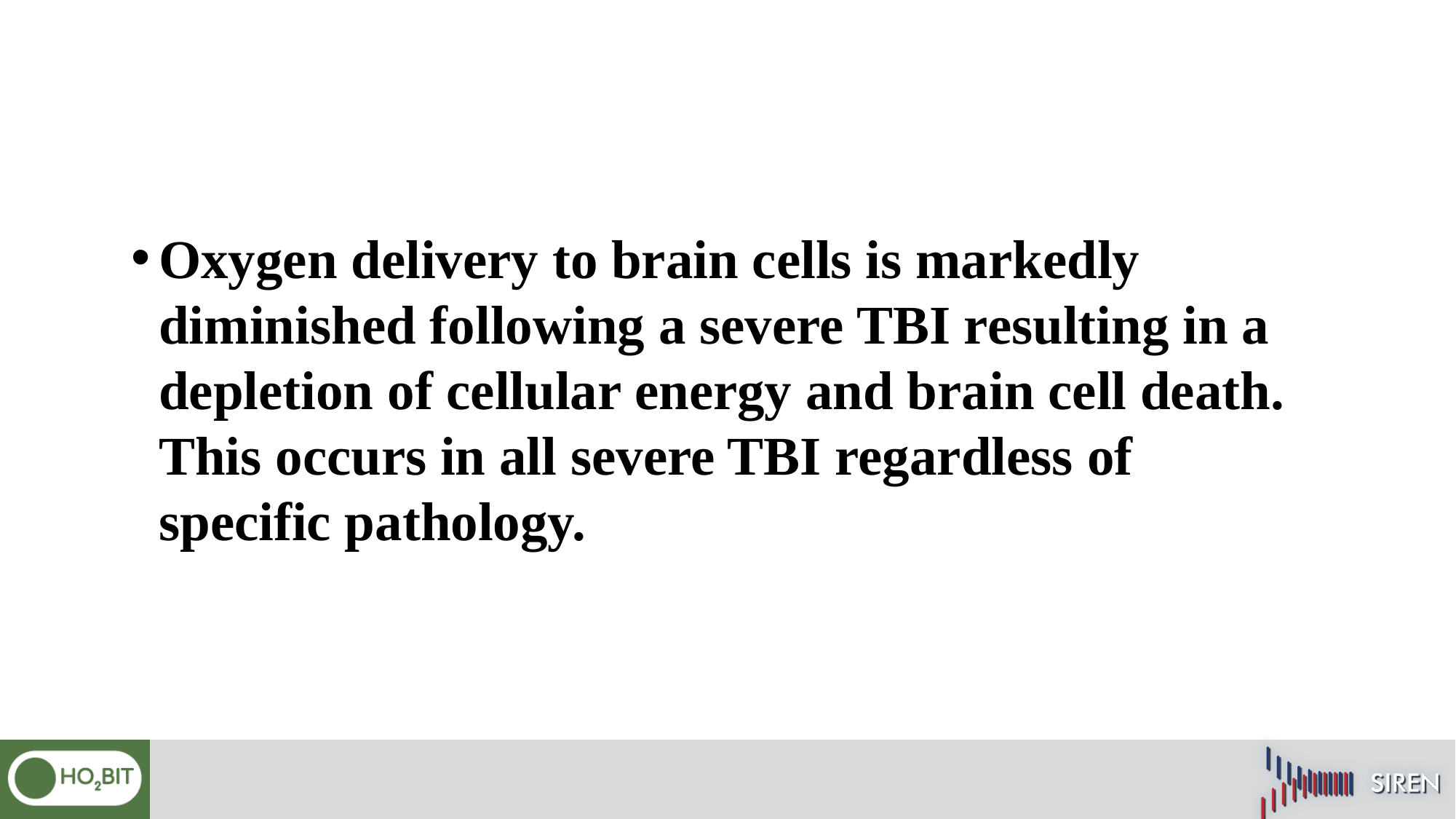

Oxygen delivery to brain cells is markedly diminished following a severe TBI resulting in a depletion of cellular energy and brain cell death.  This occurs in all severe TBI regardless of specific pathology.